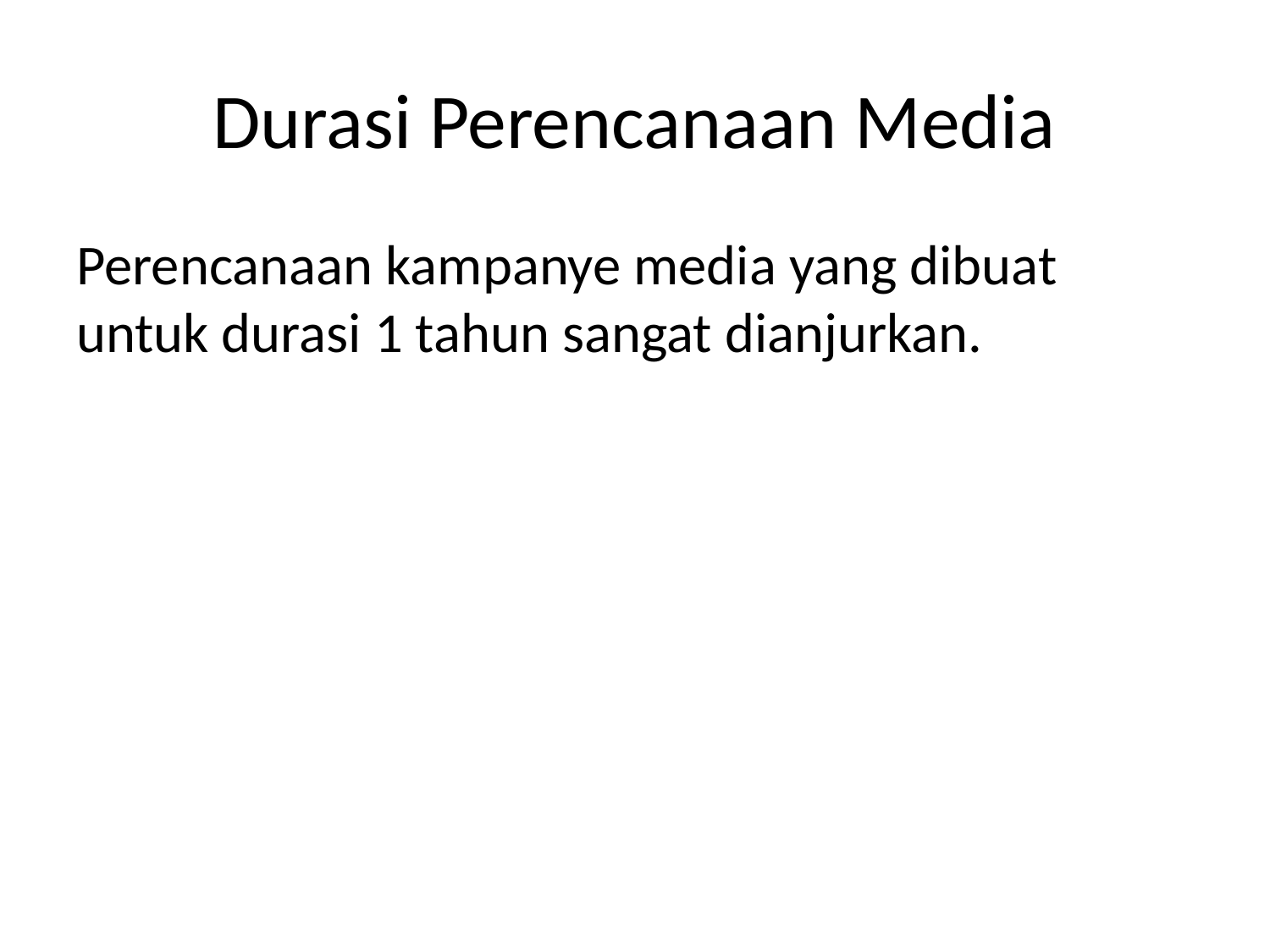

# Durasi Perencanaan Media
Perencanaan kampanye media yang dibuat untuk durasi 1 tahun sangat dianjurkan.